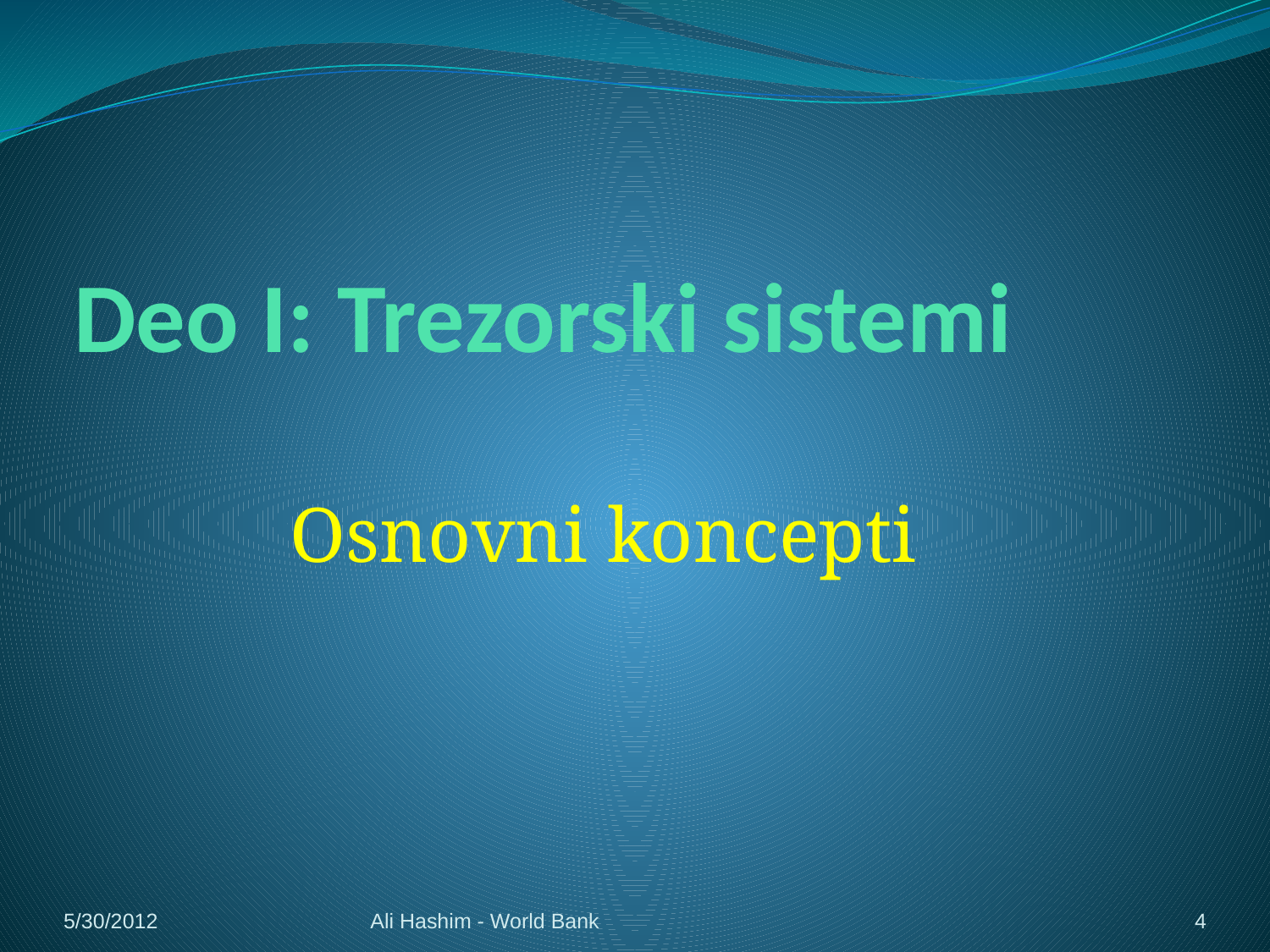

# Deo I: Trezorski sistemi

Osnovni koncepti

5/30/2012
Ali Hashim - World Bank
4